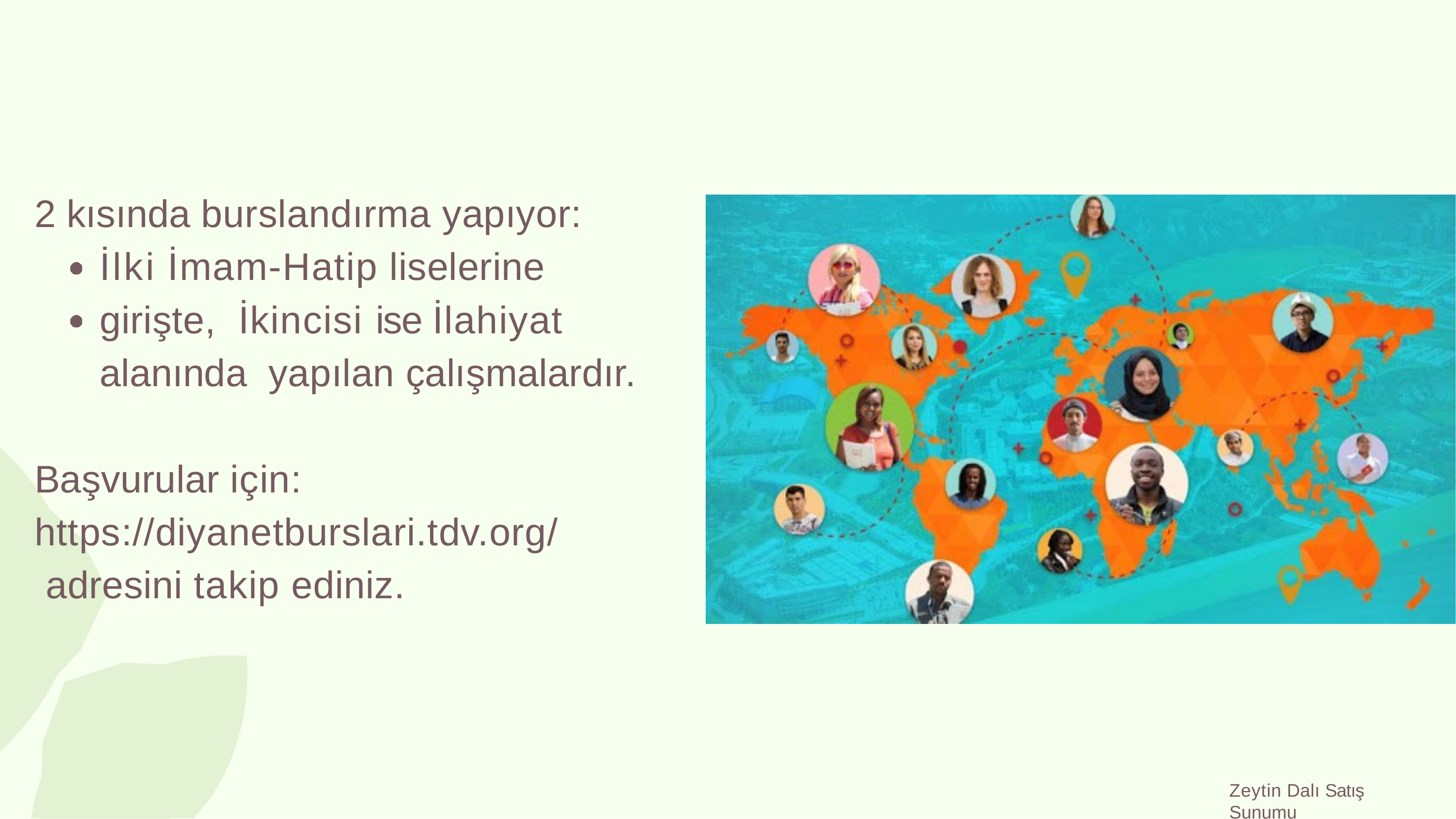

2 kısında burslandırma yapıyor:
İlki İmam-Hatip liselerine girişte,  İkincisi ise İlahiyat alanında  yapılan çalışmalardır.
Başvurular için:  https://diyanetburslari.tdv.org/  adresini takip ediniz.
Zeytin Dalı Satış Sunumu